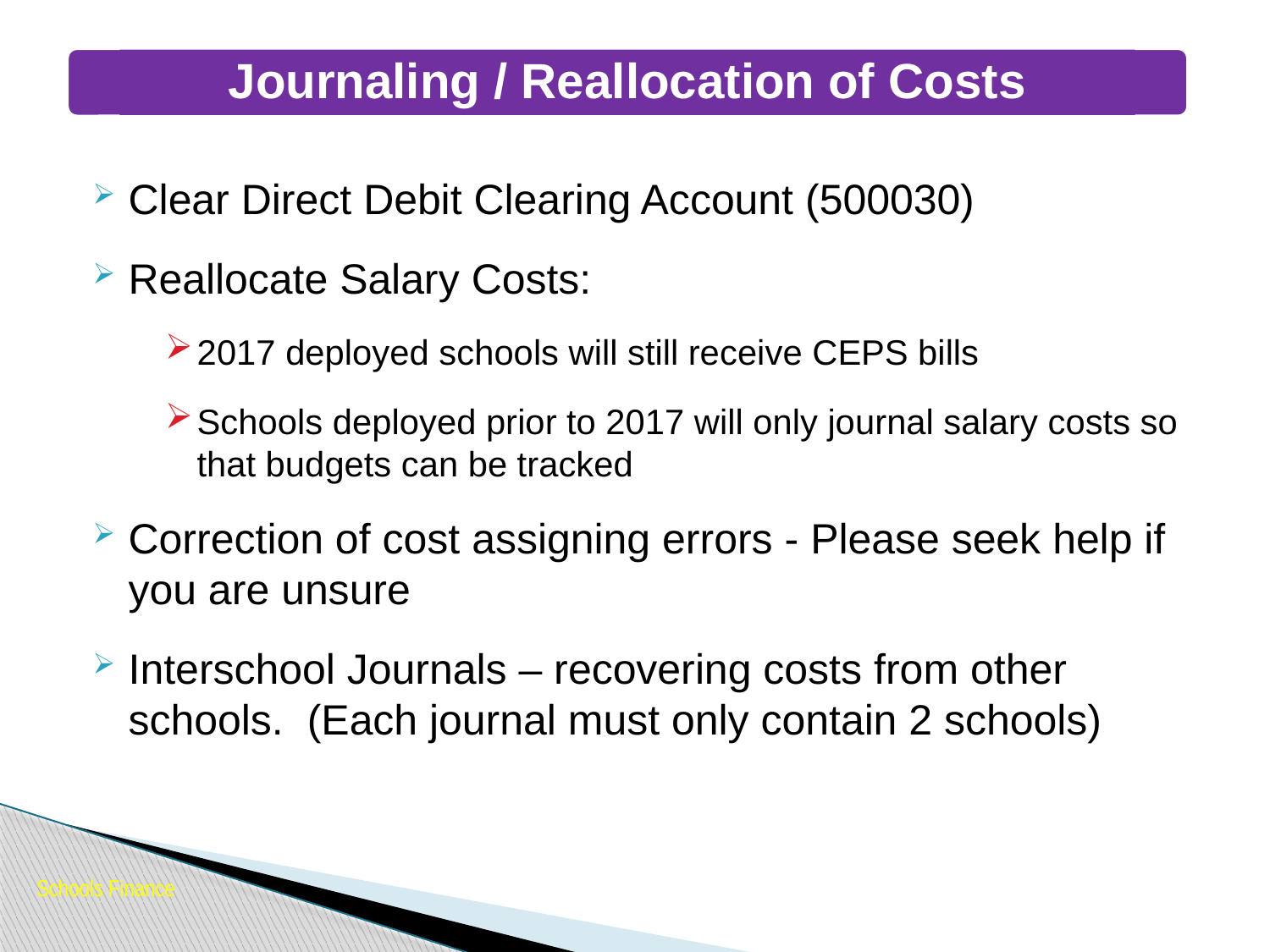

Journaling / Reallocation of Costs
Clear Direct Debit Clearing Account (500030)
Reallocate Salary Costs:
2017 deployed schools will still receive CEPS bills
Schools deployed prior to 2017 will only journal salary costs so that budgets can be tracked
Correction of cost assigning errors - Please seek help if you are unsure
Interschool Journals – recovering costs from other schools.  (Each journal must only contain 2 schools)